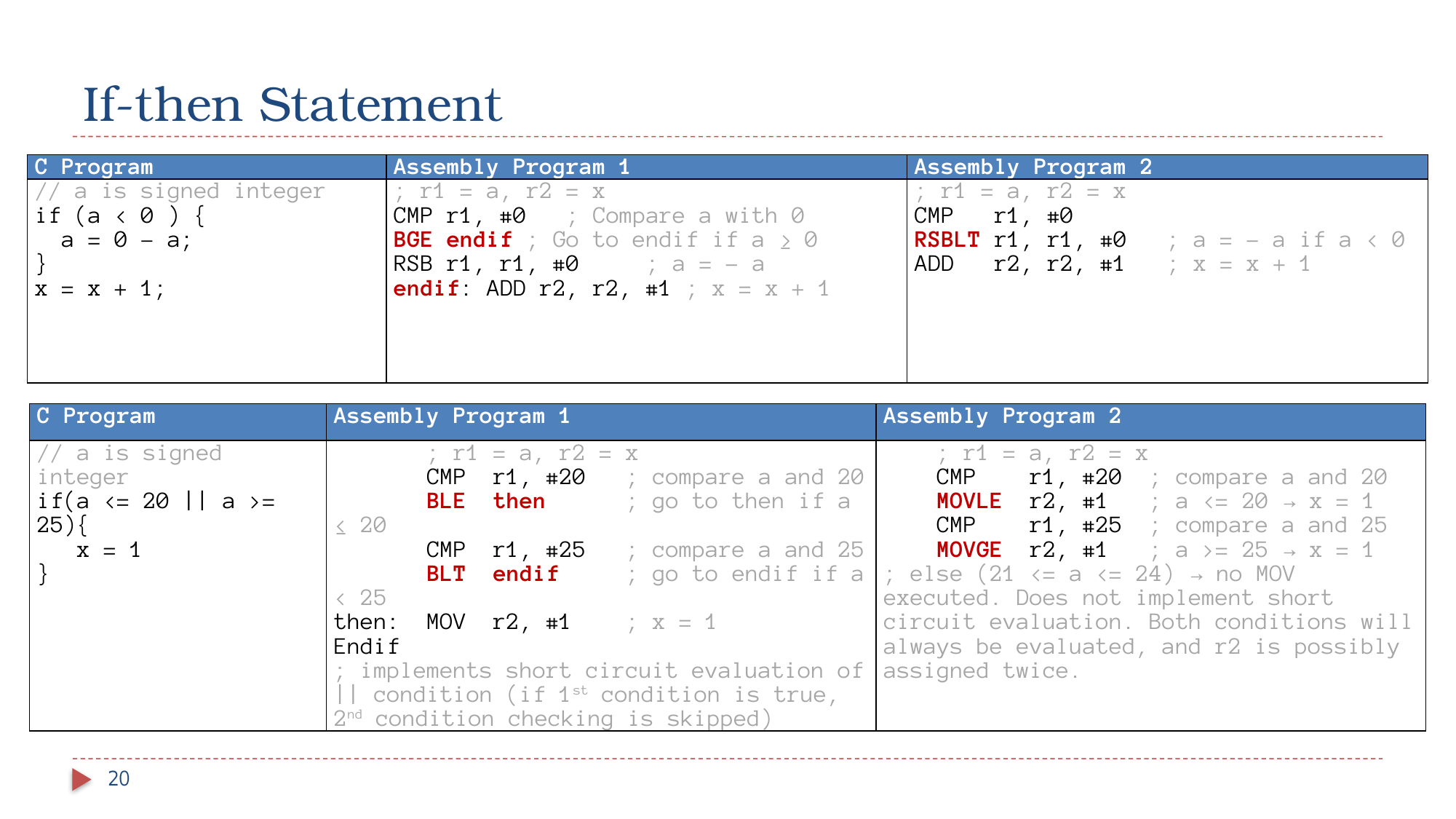

# If-then Statement
| C Program | Assembly Program 1 | Assembly Program 2 |
| --- | --- | --- |
| // a is signed integer if (a < 0 ) { a = 0 – a; } x = x + 1; | ; r1 = a, r2 = x CMP r1, #0 ; Compare a with 0 BGE endif ; Go to endif if a ≥ 0 RSB r1, r1, #0 ; a = - a endif: ADD r2, r2, #1 ; x = x + 1 | ; r1 = a, r2 = x CMP r1, #0 RSBLT r1, r1, #0 ; a = - a if a < 0 ADD r2, r2, #1 ; x = x + 1 |
| C Program | Assembly Program 1 | Assembly Program 2 |
| --- | --- | --- |
| // a is signed integer if(a <= 20 || a >= 25){ x = 1 } | ; r1 = a, r2 = x CMP r1, #20 ; compare a and 20 BLE then ; go to then if a ≤ 20 CMP r1, #25 ; compare a and 25 BLT endif ; go to endif if a < 25 then: MOV r2, #1 ; x = 1 Endif ; implements short circuit evaluation of || condition (if 1st condition is true, 2nd condition checking is skipped) | ; r1 = a, r2 = x CMP r1, #20 ; compare a and 20 MOVLE r2, #1 ; a <= 20 → x = 1 CMP r1, #25 ; compare a and 25 MOVGE r2, #1 ; a >= 25 → x = 1 ; else (21 <= a <= 24) → no MOV executed. Does not implement short circuit evaluation. Both conditions will always be evaluated, and r2 is possibly assigned twice. |
20